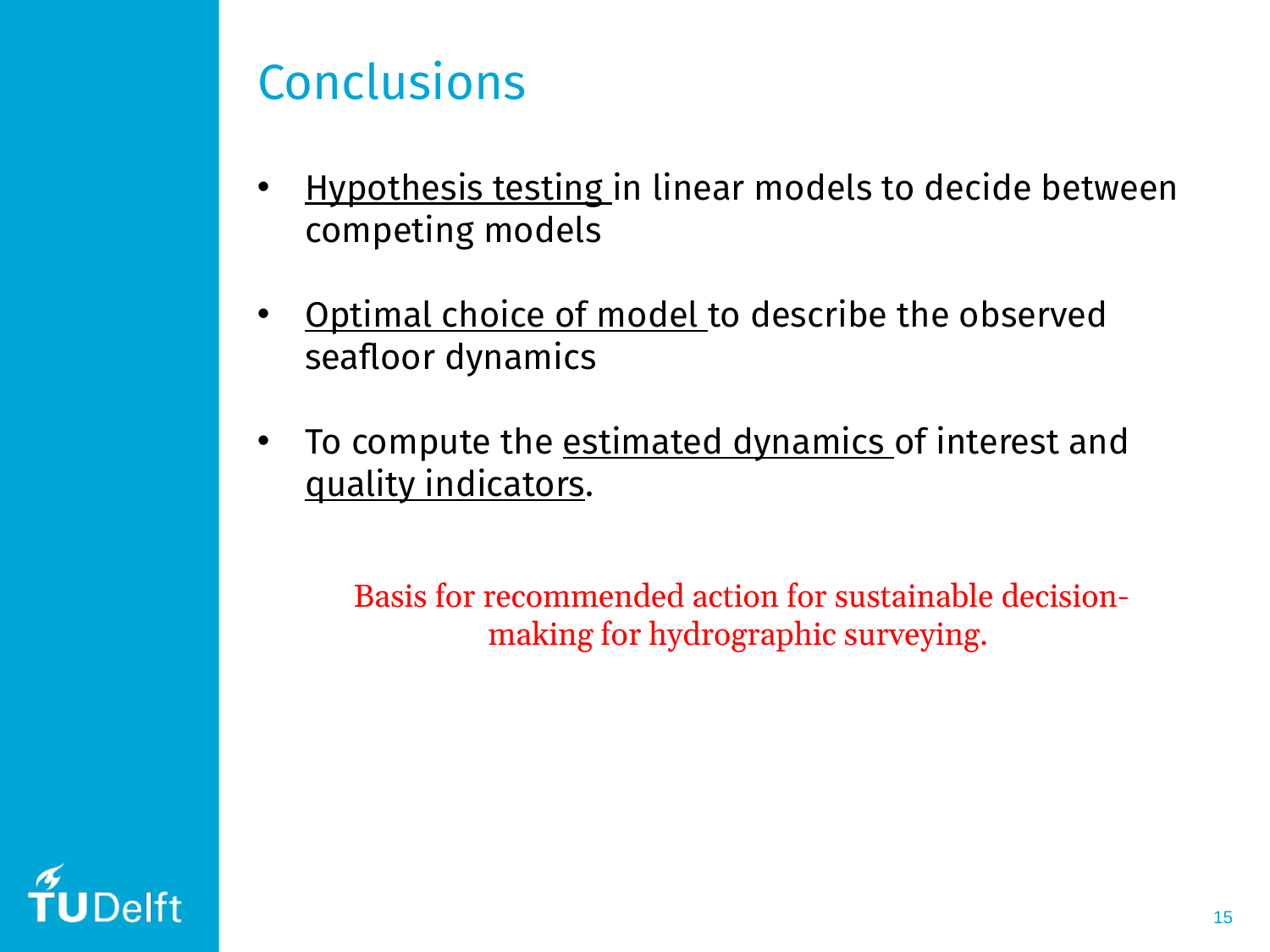

# Conclusions
Hypothesis testing in linear models to decide between competing models

Optimal choice of model to describe the observed seafloor dynamics

To compute the estimated dynamics of interest and quality indicators.
 Basis for recommended action for sustainable decision-making for hydrographic surveying.